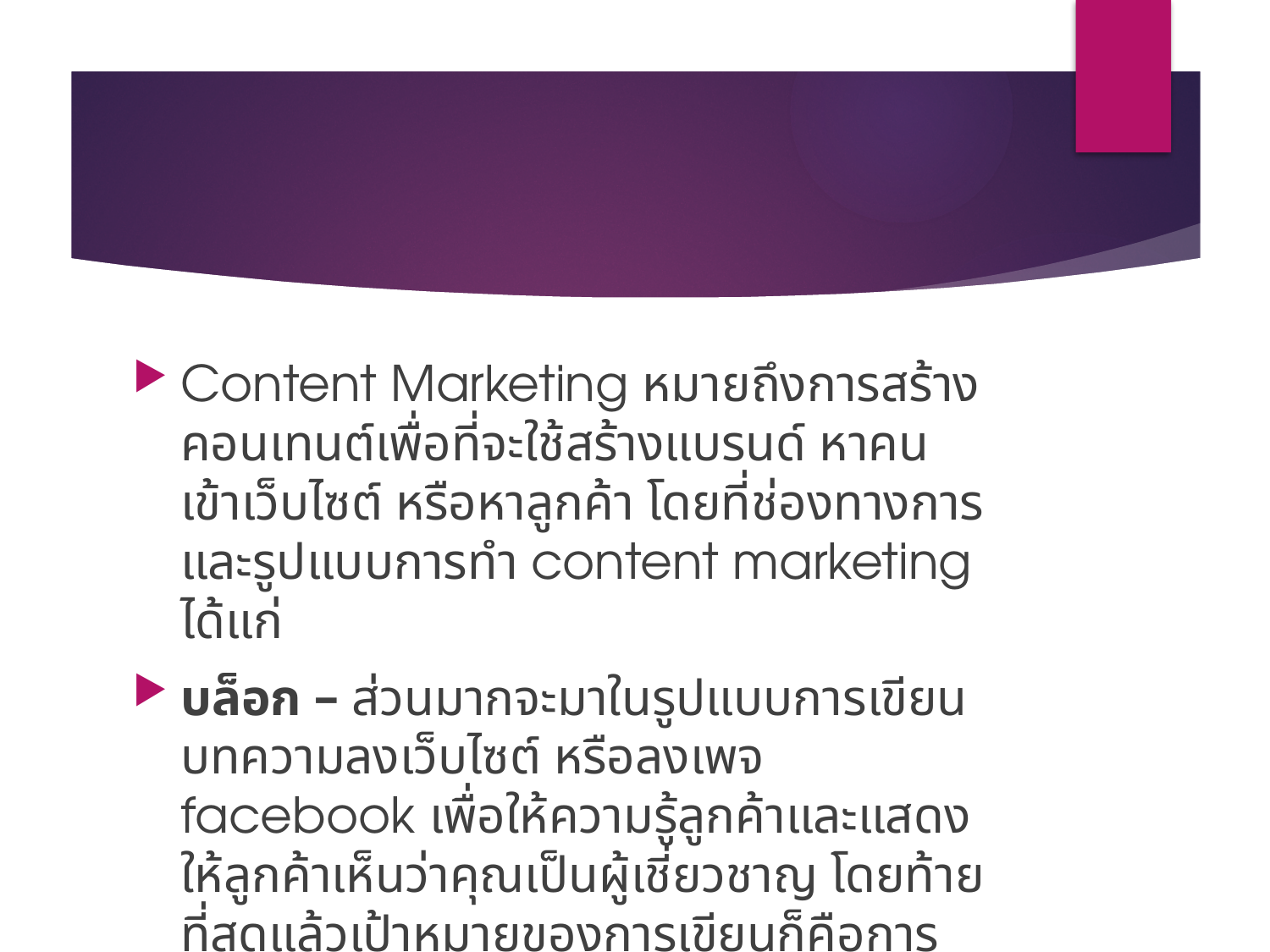

#
Content Marketing หมายถึงการสร้างคอนเทนต์เพื่อที่จะใช้สร้างแบรนด์ หาคนเข้าเว็บไซต์ หรือหาลูกค้า โดยที่ช่องทางการและรูปแบบการทำ content marketing ได้แก่
บล็อก – ส่วนมากจะมาในรูปแบบการเขียนบทความลงเว็บไซต์ หรือลงเพจ facebook เพื่อให้ความรู้ลูกค้าและแสดงให้ลูกค้าเห็นว่าคุณเป็นผู้เชี่ยวชาญ โดยท้ายที่สุดแล้วเป้าหมายของการเขียนก็คือการหาลูกค้า